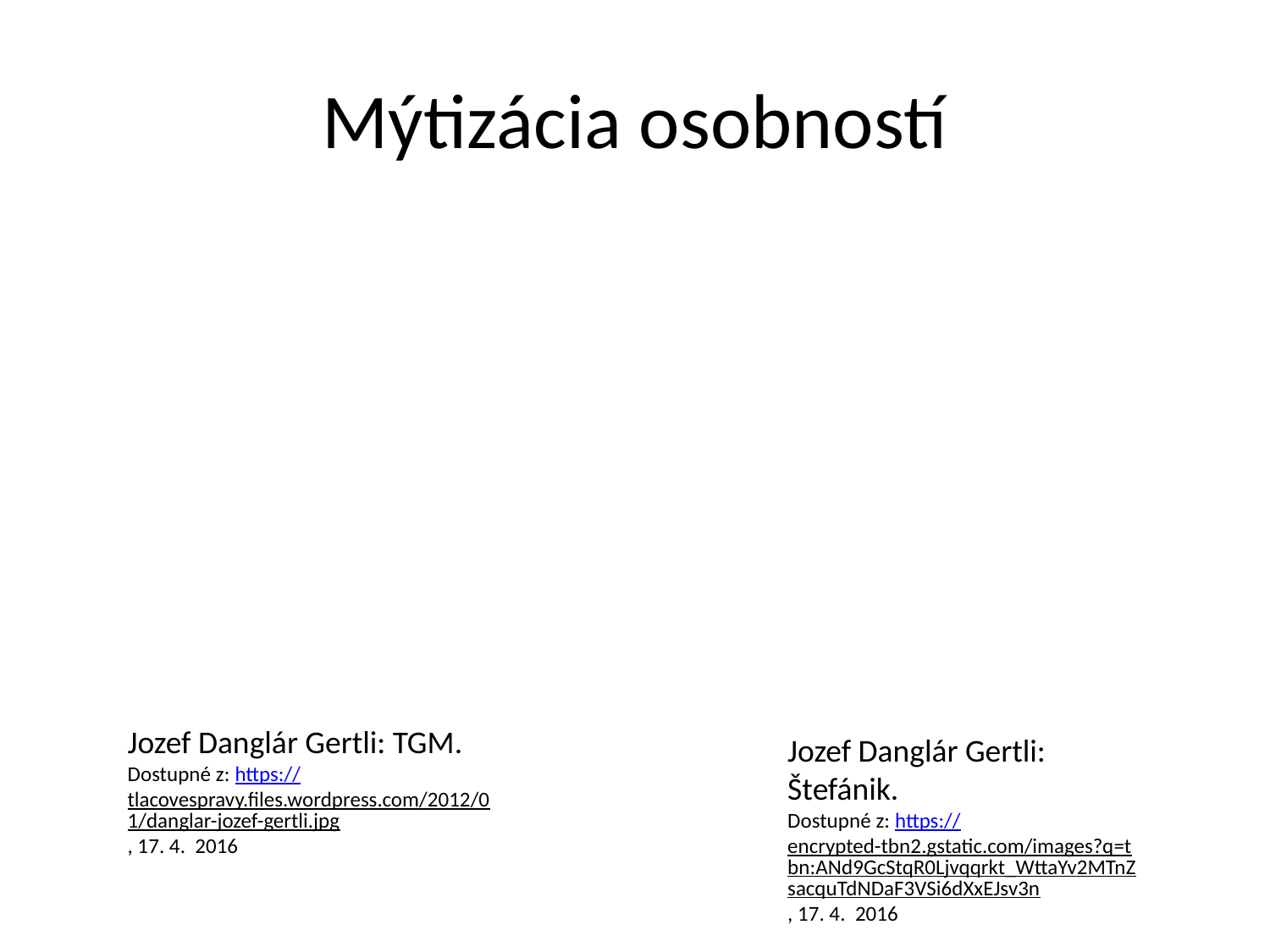

# Mýtizácia osobností

Jozef Danglár Gertli: TGM.
Dostupné z: https://tlacovespravy.files.wordpress.com/2012/01/danglar-jozef-gertli.jpg, 17. 4.  2016
Jozef Danglár Gertli: Štefánik.
Dostupné z: https://encrypted-tbn2.gstatic.com/images?q=tbn:ANd9GcStqR0Ljvqqrkt_WttaYv2MTnZsacquTdNDaF3VSi6dXxEJsv3n, 17. 4.  2016